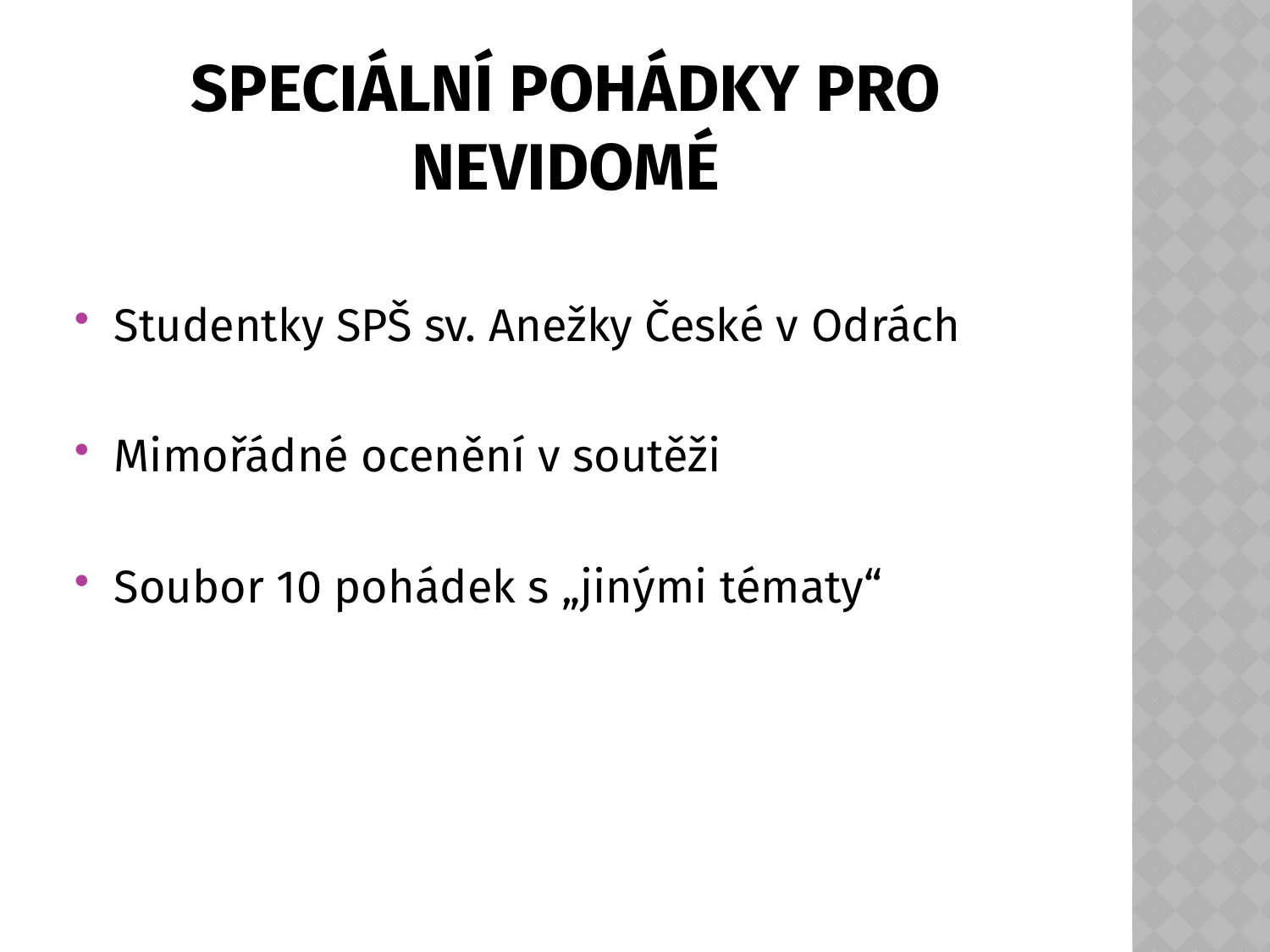

# Speciální pohádky pro nevidomé

Studentky SPŠ sv. Anežky České v Odrách

Mimořádné ocenění v soutěži

Soubor 10 pohádek s „jinými tématy“